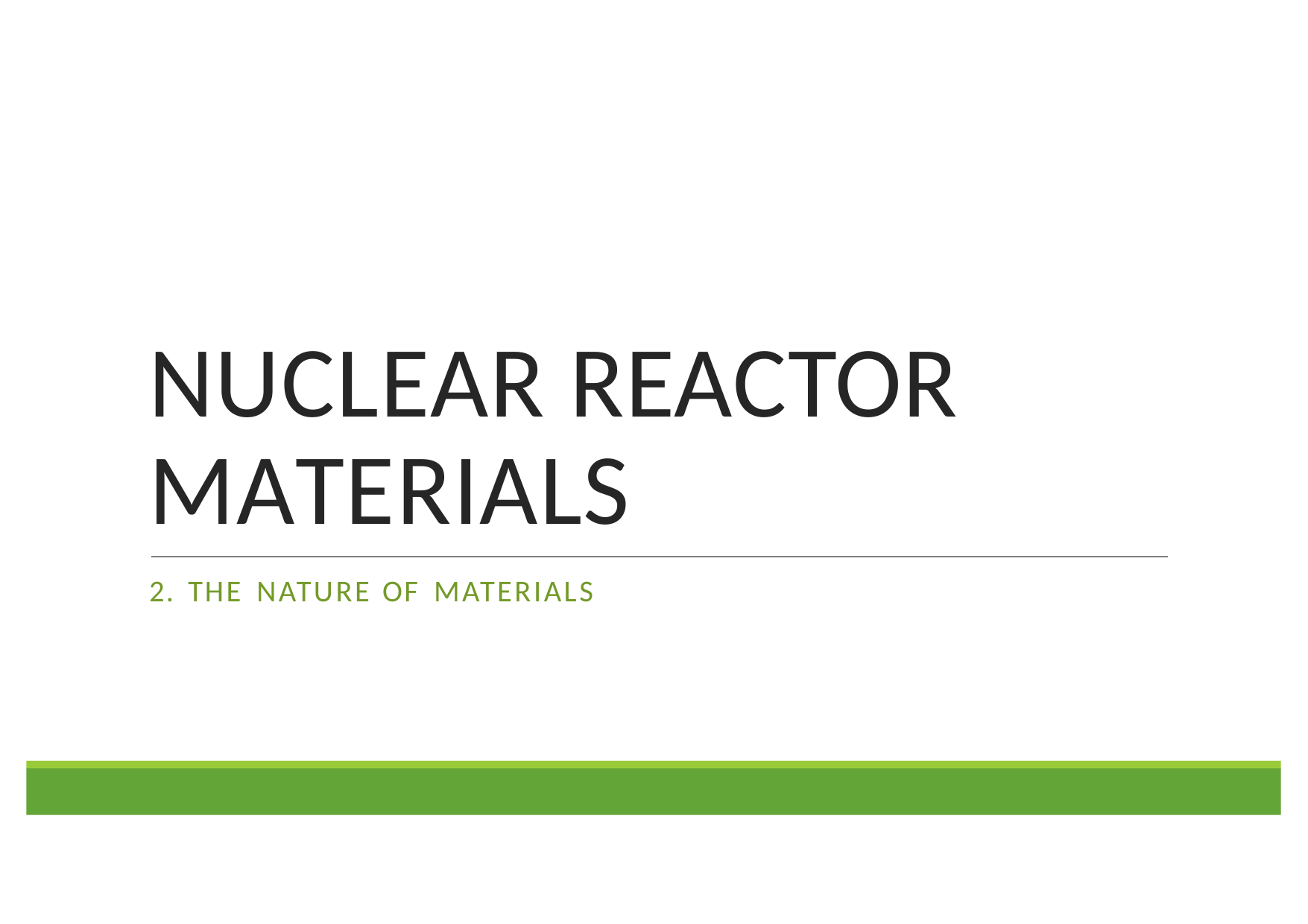

NUCLEAR REACTOR MATERIALS

2. THE NATURE OF MATERIALS